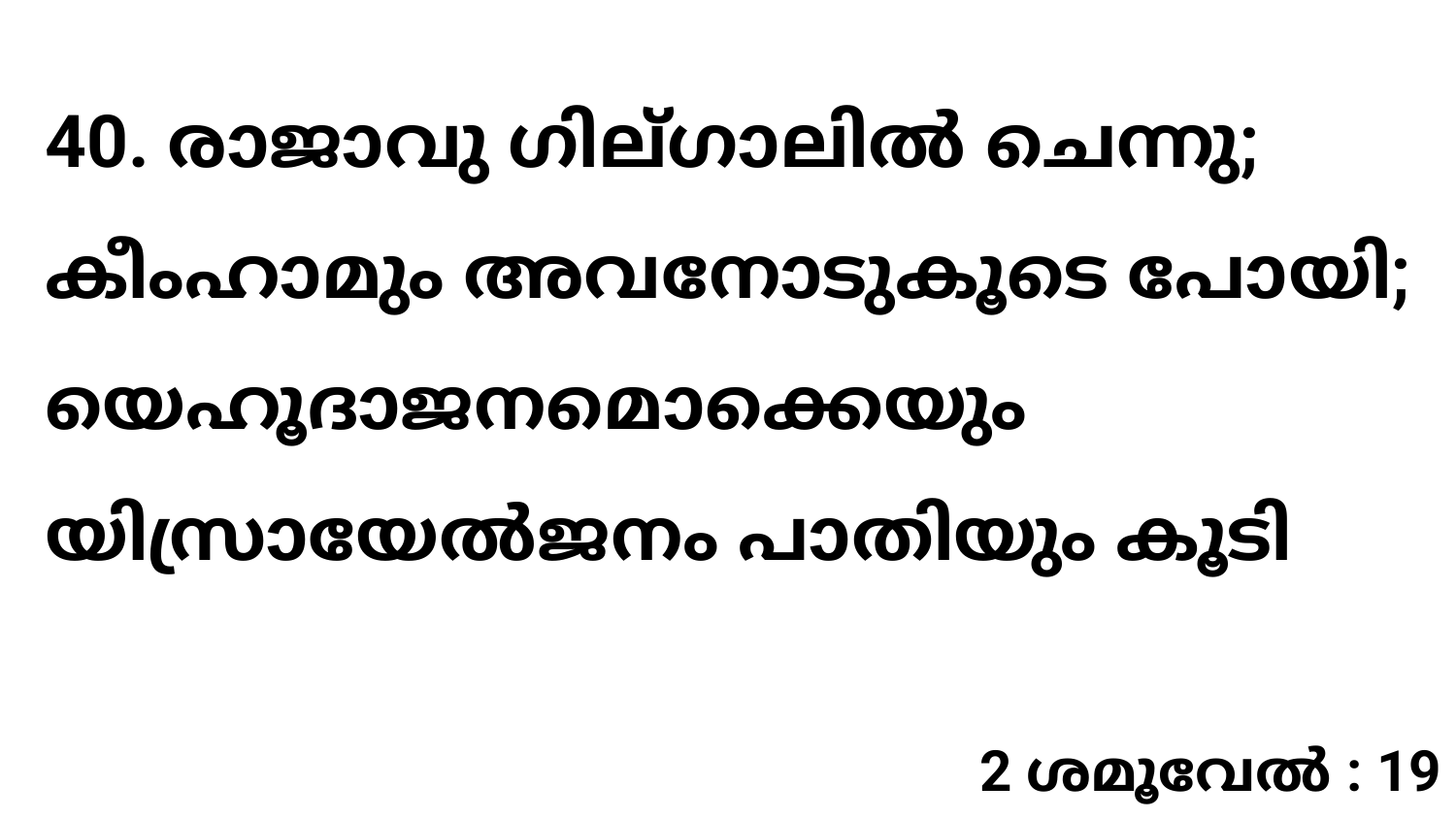

40. രാജാവു ഗില്ഗാലിൽ ചെന്നു; കീംഹാമും അവനോടുകൂടെ പോയി; യെഹൂദാജനമൊക്കെയും യിസ്രായേൽജനം പാതിയും കൂടി
2 ശമൂവേൽ : 19